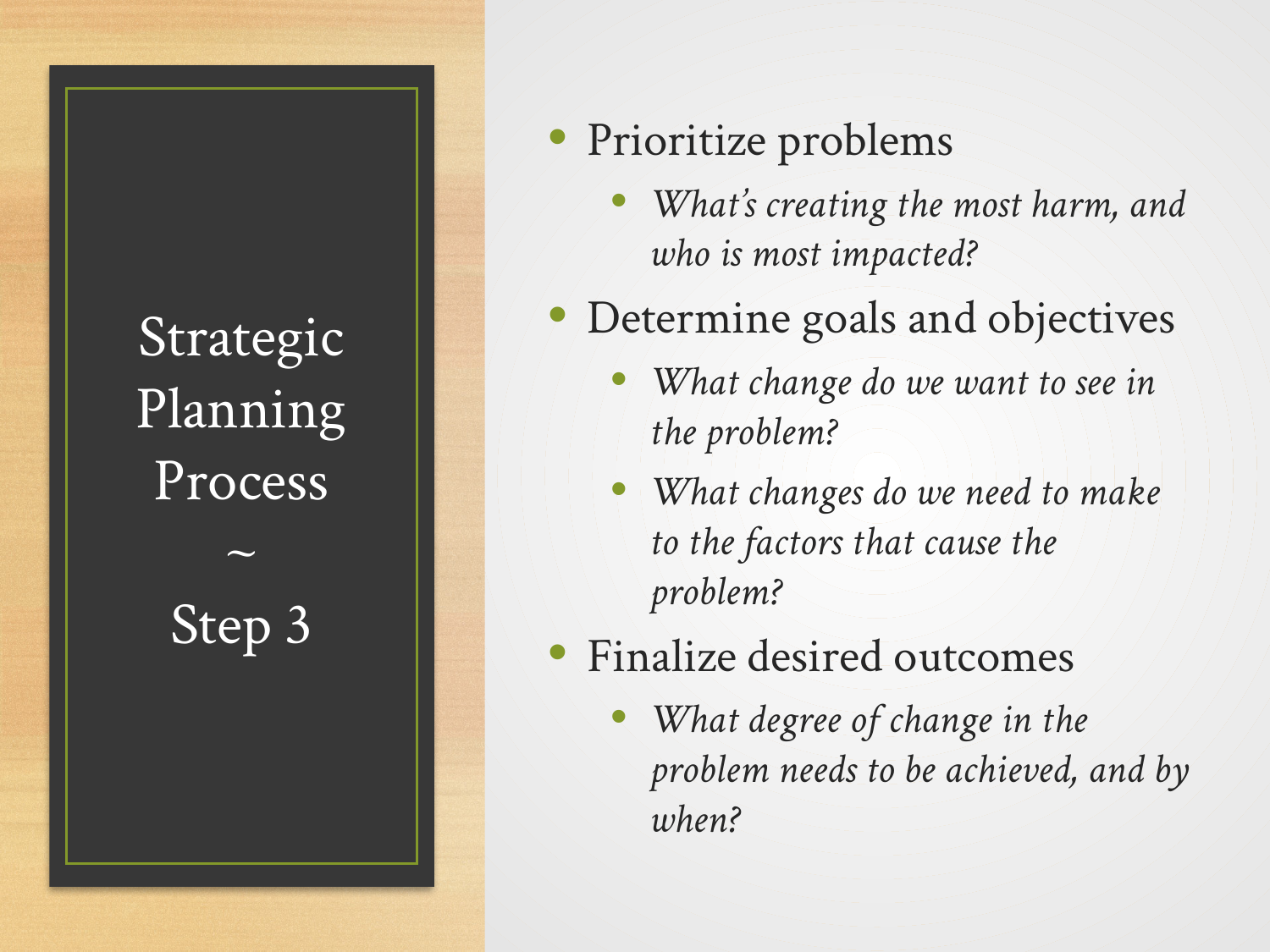

Prioritize problems
What’s creating the most harm, and who is most impacted?
Determine goals and objectives
What change do we want to see in the problem?
What changes do we need to make to the factors that cause the problem?
Finalize desired outcomes
What degree of change in the problem needs to be achieved, and by when?

# Strategic Planning Process ~ Step 3